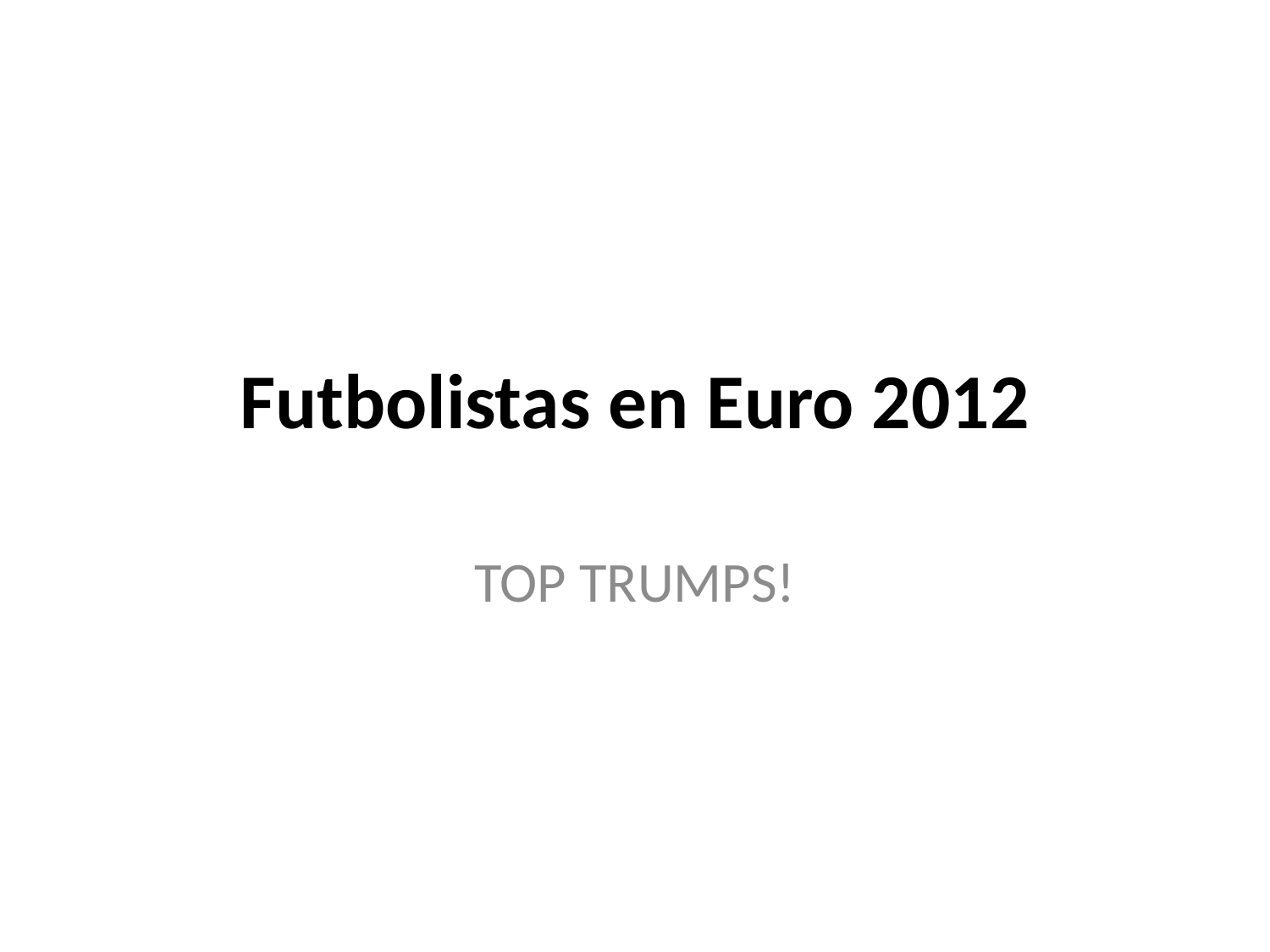

# Futbolistas en Euro 2012
TOP TRUMPS!